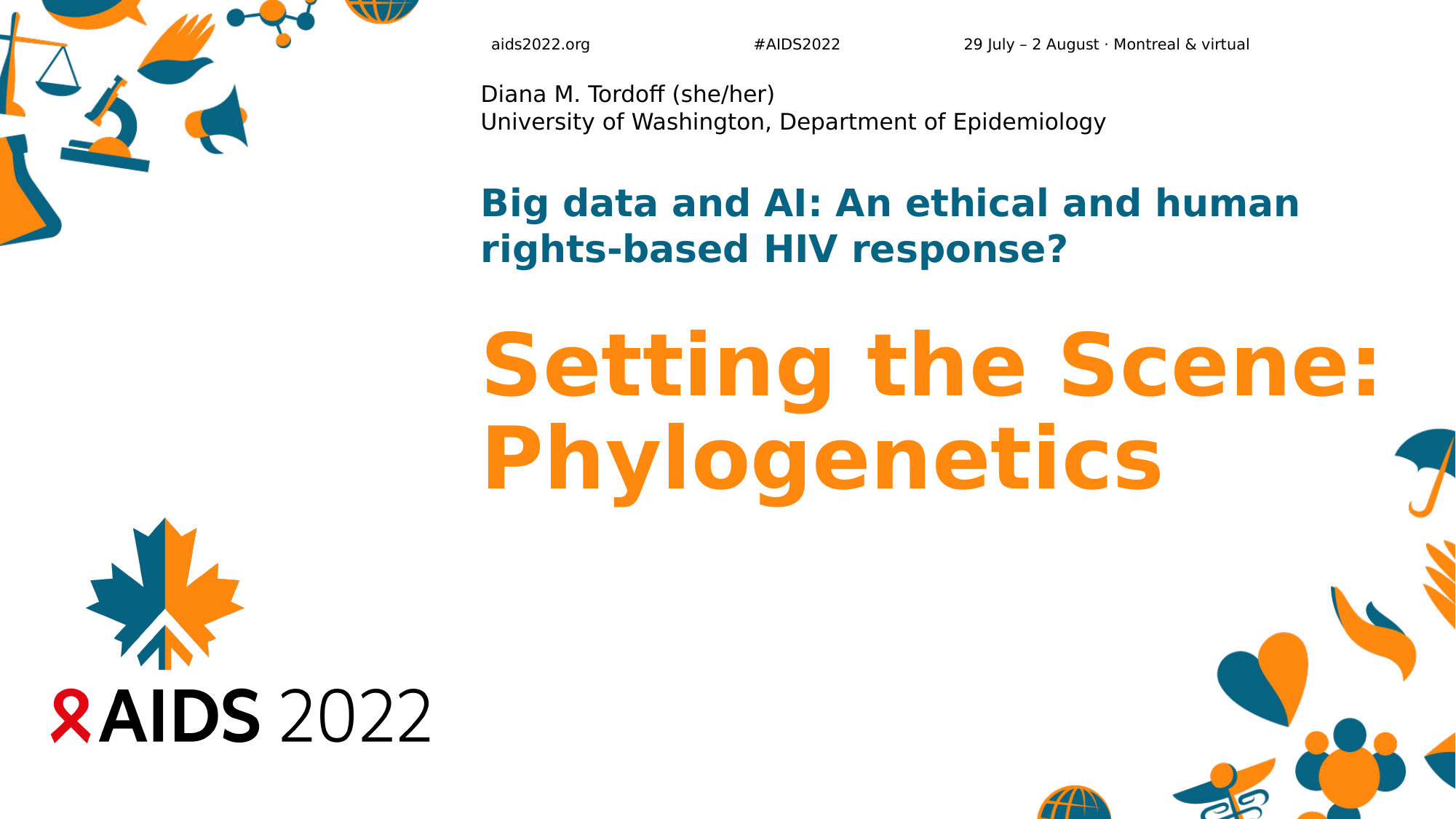

Diana M. Tordoff (she/her)
University of Washington, Department of Epidemiology
Big data and AI: An ethical and human rights-based HIV response?
# Setting the Scene: Phylogenetics